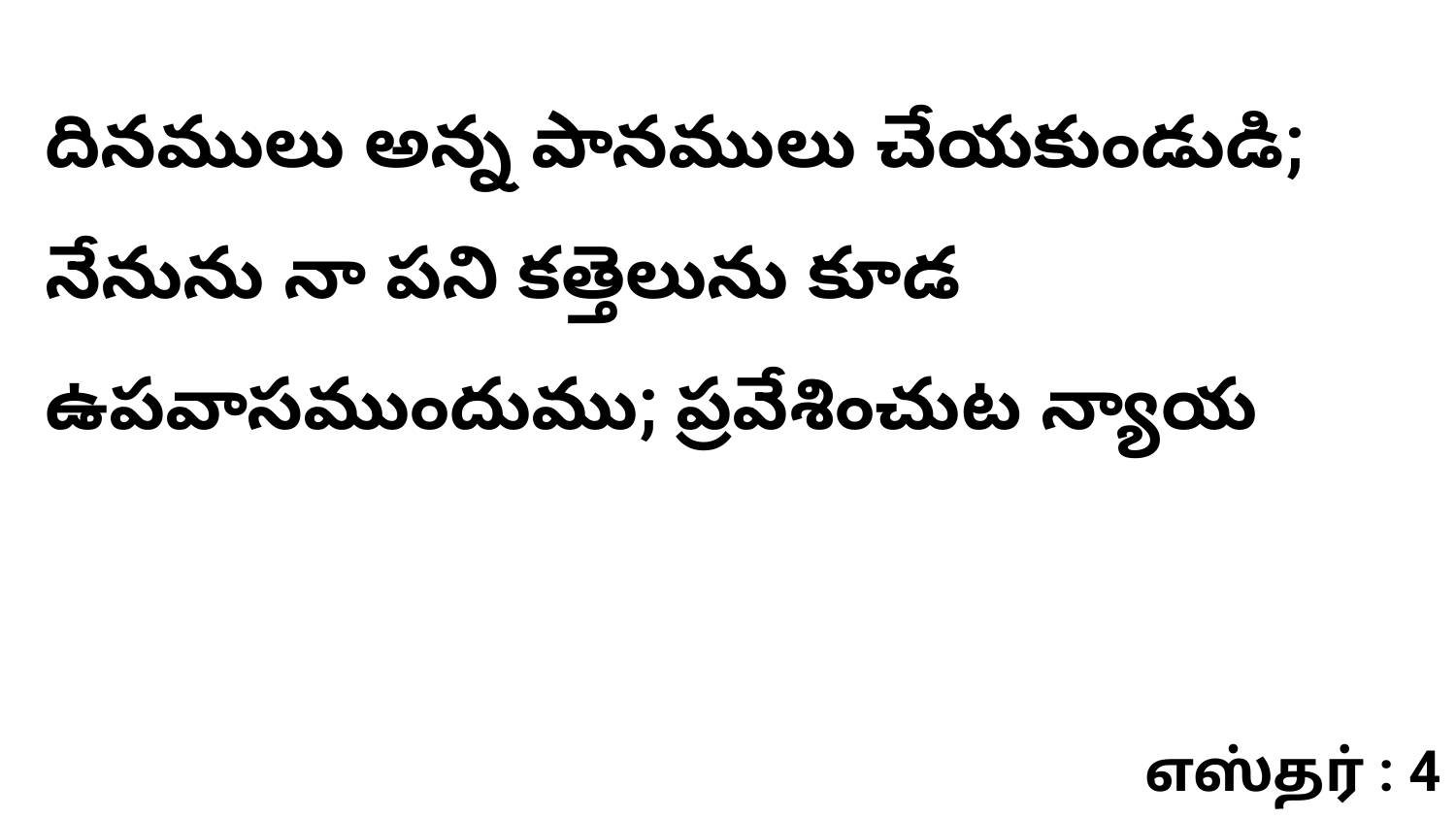

దినములు అన్న పానములు చేయకుండుడి; నేనును నా పని కత్తెలును కూడ ఉపవాసముందుము; ప్రవేశించుట న్యాయ
எஸ்தர் : 4